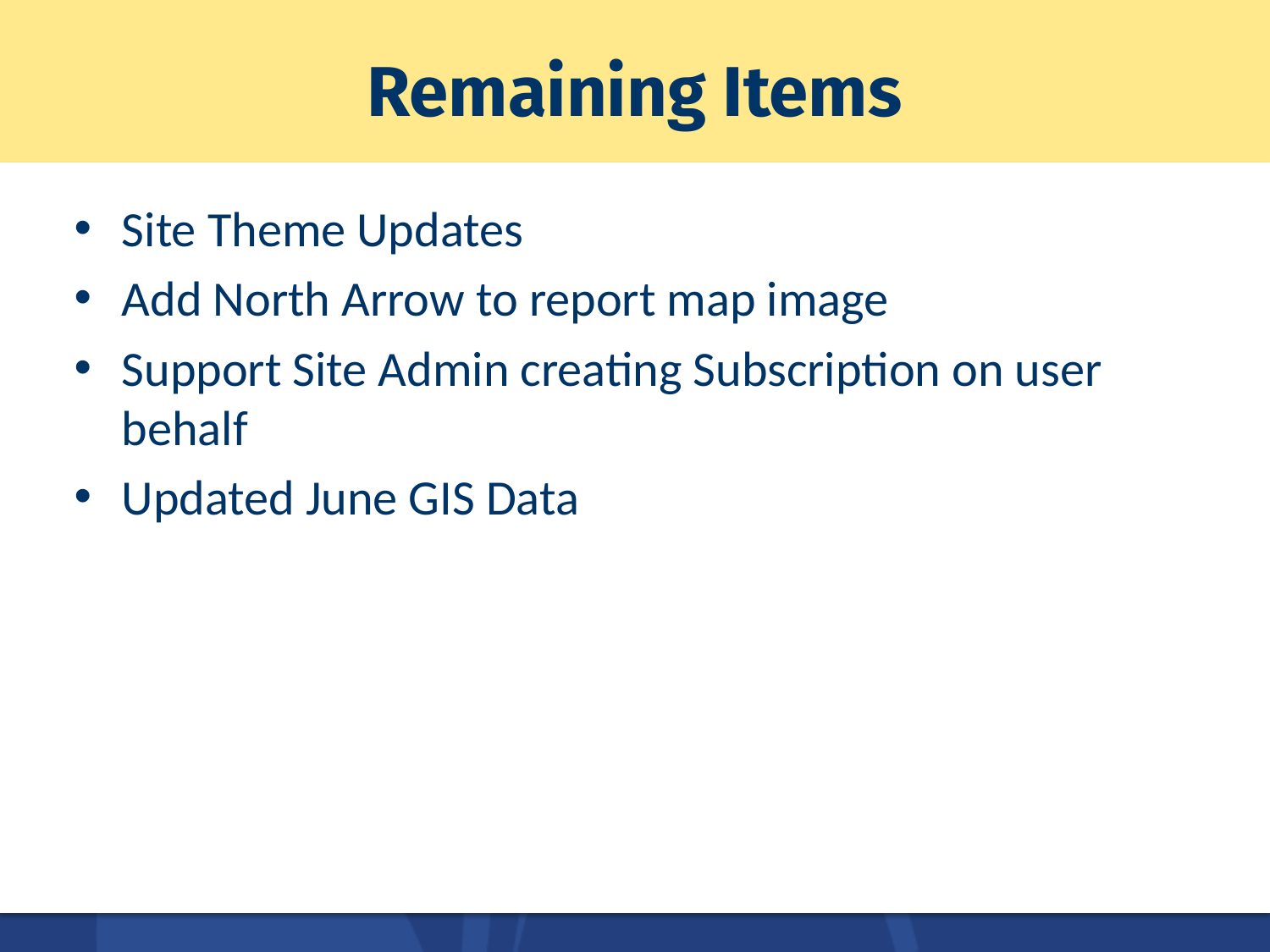

# Remaining Items
Site Theme Updates
Add North Arrow to report map image
Support Site Admin creating Subscription on user behalf
Updated June GIS Data